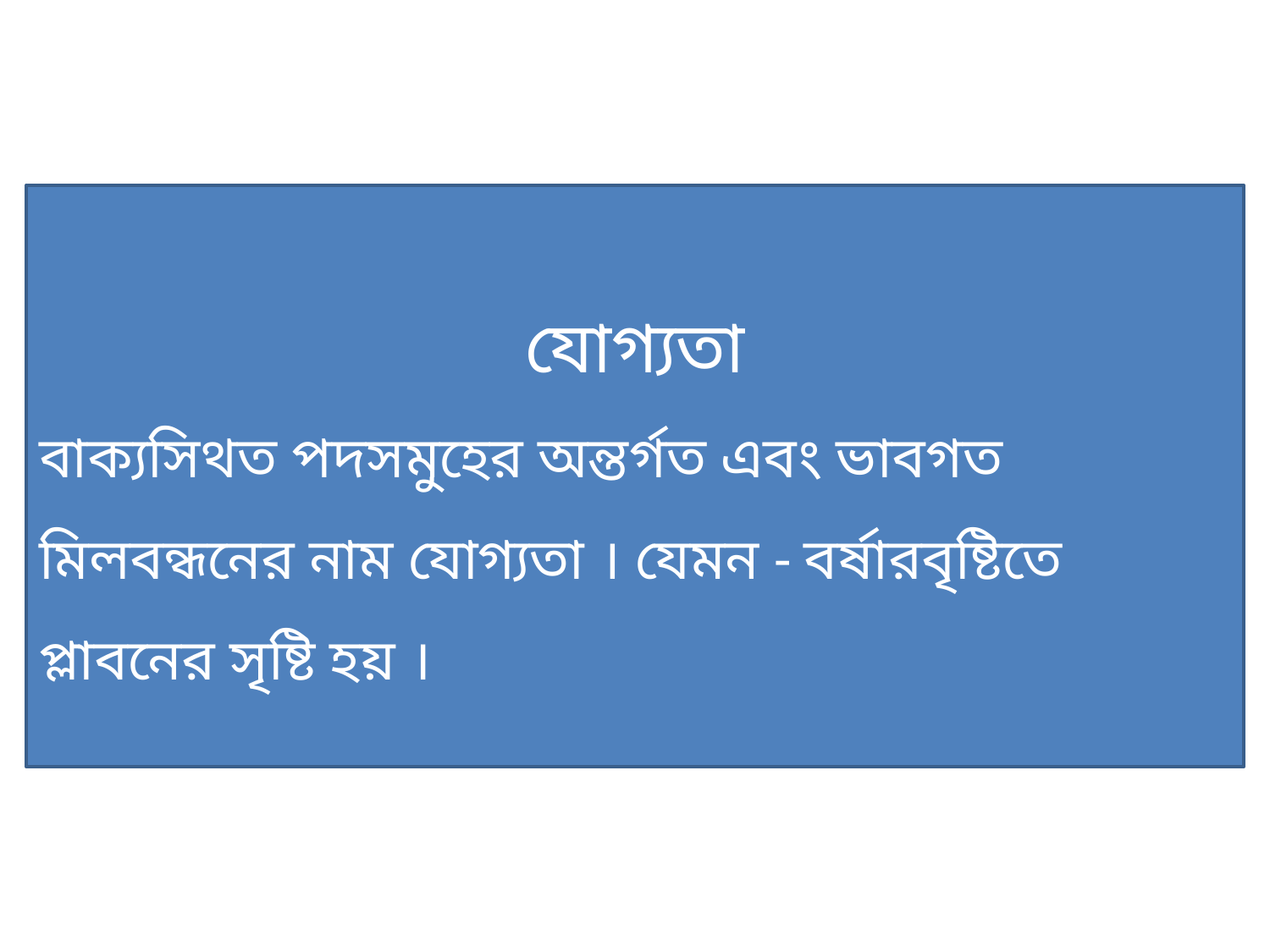

যোগ্যতা
বাক্যসিথত পদসমুহের অন্তর্গত এবং ভাবগত মিলবন্ধনের নাম যোগ্যতা । যেমন - বর্ষারবৃষ্টিতে প্লাবনের সৃষ্টি হয় ।